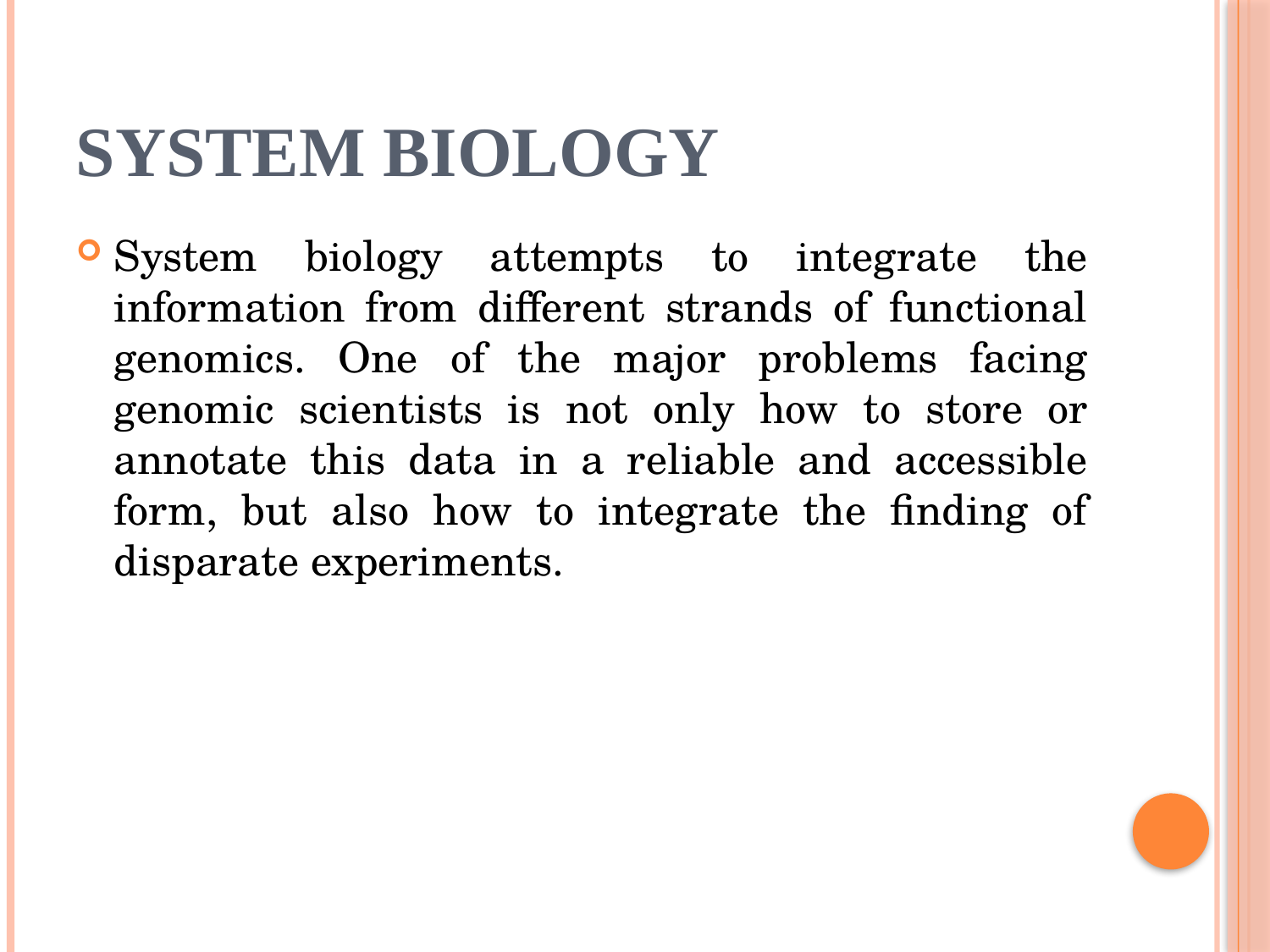

# System biology
System biology attempts to integrate the information from different strands of functional genomics. One of the major problems facing genomic scientists is not only how to store or annotate this data in a reliable and accessible form, but also how to integrate the finding of disparate experiments.